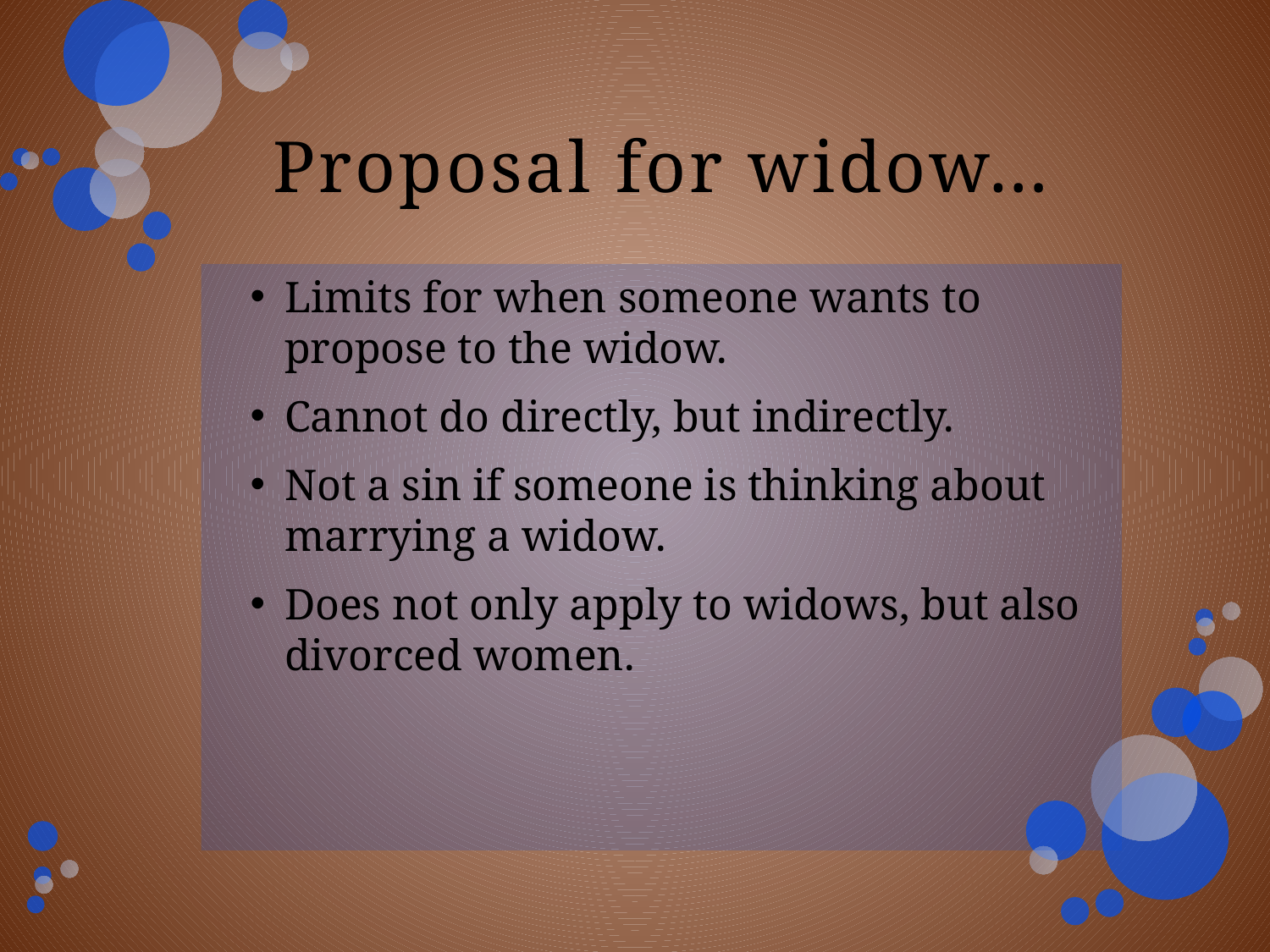

# Proposal for widow…
Limits for when someone wants to propose to the widow.
Cannot do directly, but indirectly.
Not a sin if someone is thinking about marrying a widow.
Does not only apply to widows, but also divorced women.